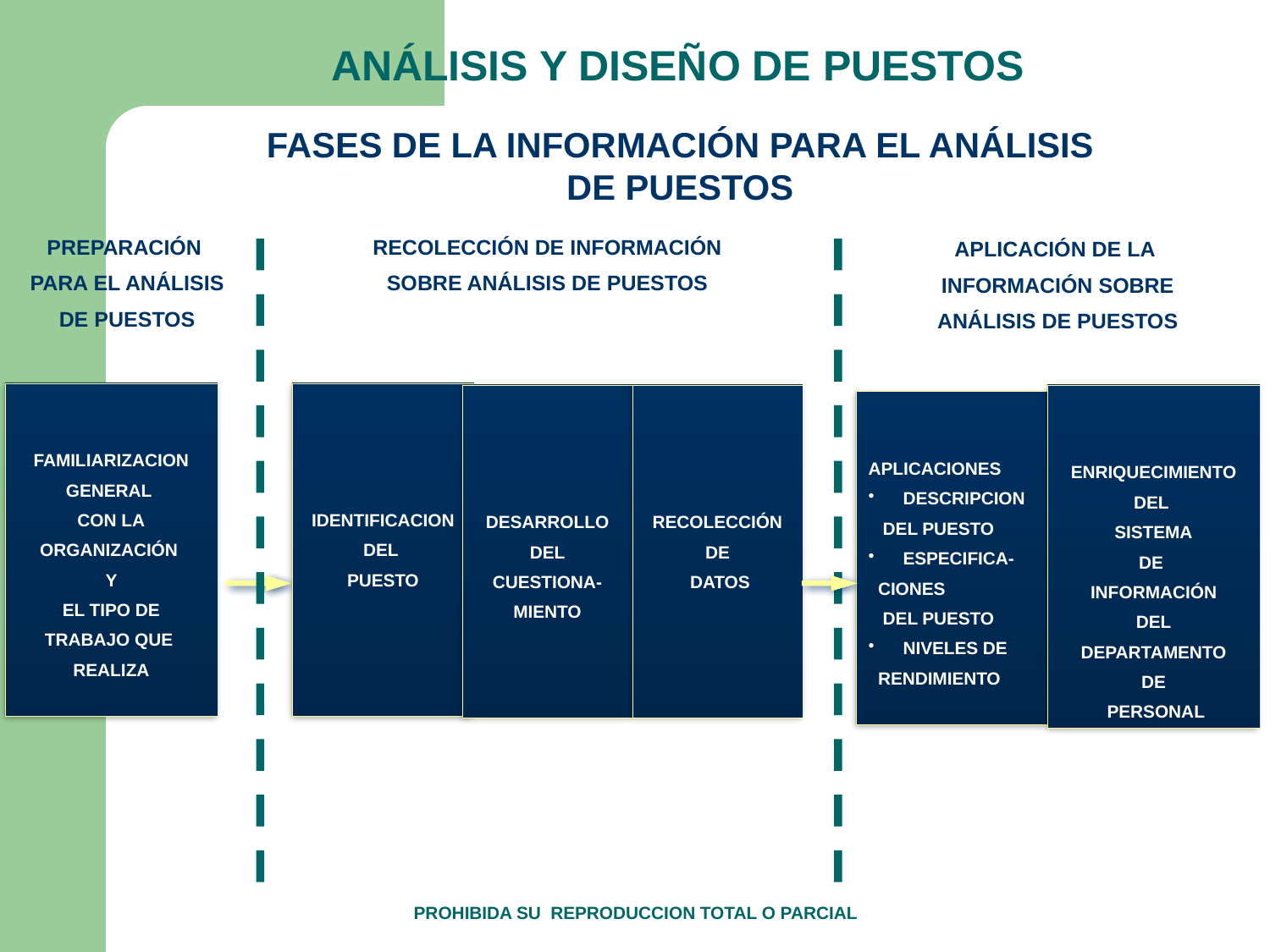

ANÁLISIS Y DISEÑO DE PUESTOS
FASES DE LA INFORMACIÓN PARA EL ANÁLISIS
DE PUESTOS
PREPARACIÓN
PARA EL ANÁLISIS
DE PUESTOS
RECOLECCIÓN DE INFORMACIÓN
SOBRE ANÁLISIS DE PUESTOS
APLICACIÓN DE LA
INFORMACIÓN SOBRE
ANÁLISIS DE PUESTOS

FAMILIARIZACION
GENERAL
CON LA
ORGANIZACIÓN
Y
EL TIPO DE
TRABAJO QUE
REALIZA

IDENTIFICACION
DEL
PUESTO

DESARROLLO
DEL
CUESTIONA-
MIENTO

RECOLECCIÓN
DE
 DATOS

ENRIQUECIMIENTO
DEL
SISTEMA
DE
INFORMACIÓN
DEL
DEPARTAMENTO
DE
 PERSONAL

APLICACIONES
 DESCRIPCION
   DEL PUESTO
 ESPECIFICA-
  CIONES
   DEL PUESTO
 NIVELES DE
  RENDIMIENTO